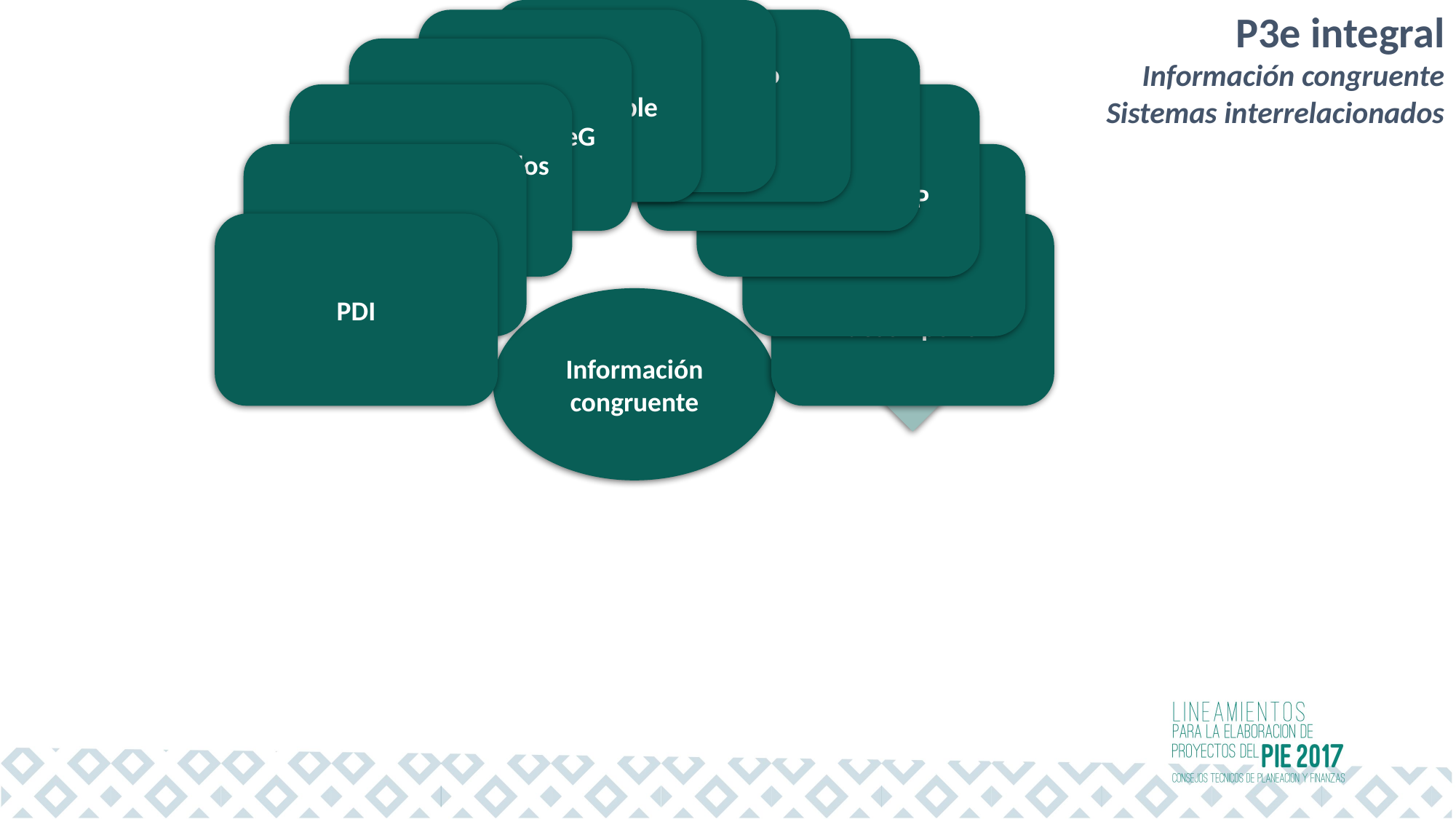

Información congruente
PASH
SIISES
ASF
Sistema Contable
Proyectos
PDI
MIR
Presupuesto UdeG
Evaluación del desempeño
P3e integral
Información congruente
Sistemas interrelacionados